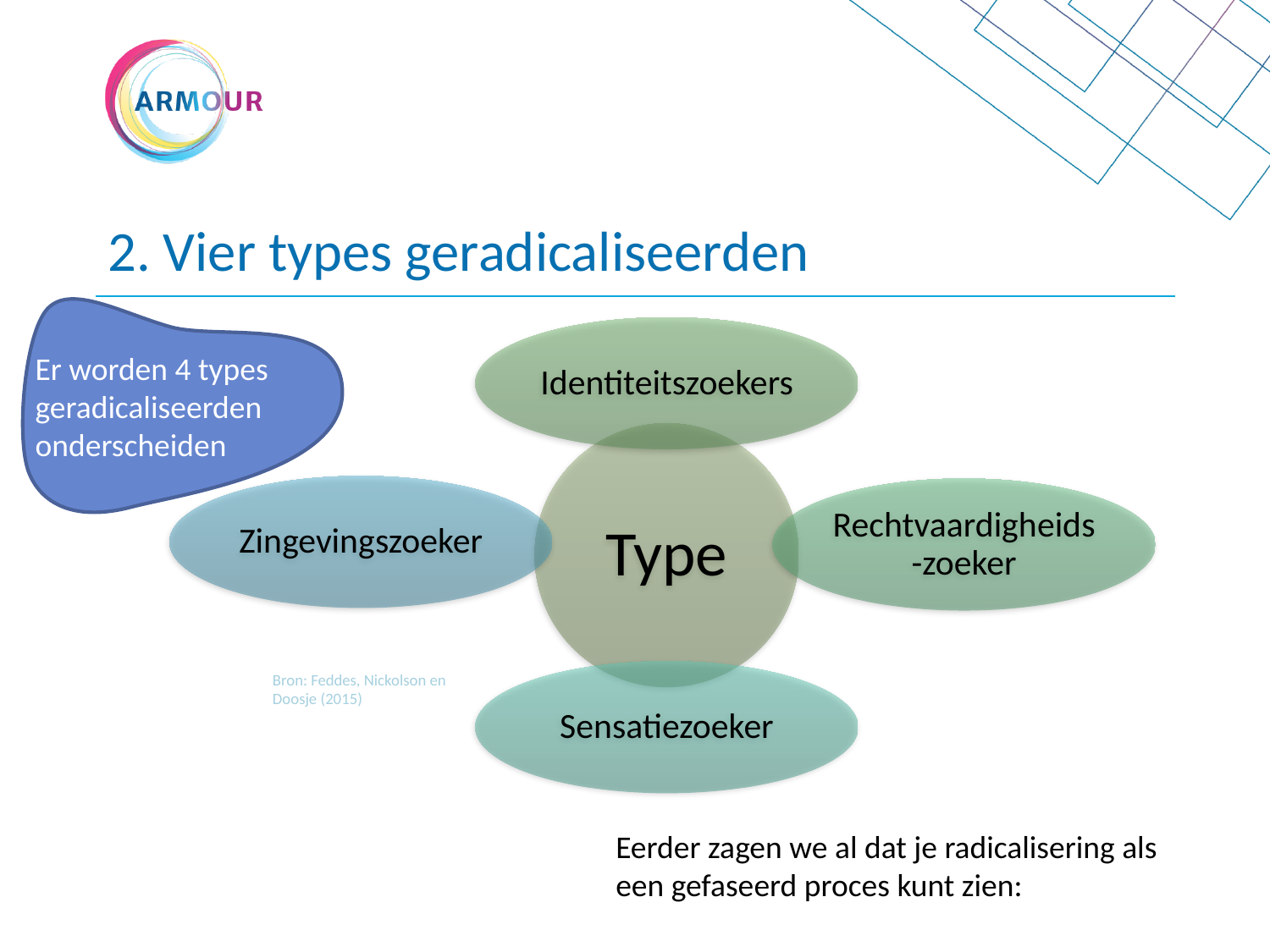

# 2. Vier types geradicaliseerden
Er worden 4 types
geradicaliseerden onderscheiden
Type
Identiteitszoekers
Rechtvaardigheids-zoeker
Sensatiezoeker
Zingevingszoeker
Bron: Feddes, Nickolson en Doosje (2015)
Eerder zagen we al dat je radicalisering als een gefaseerd proces kunt zien: